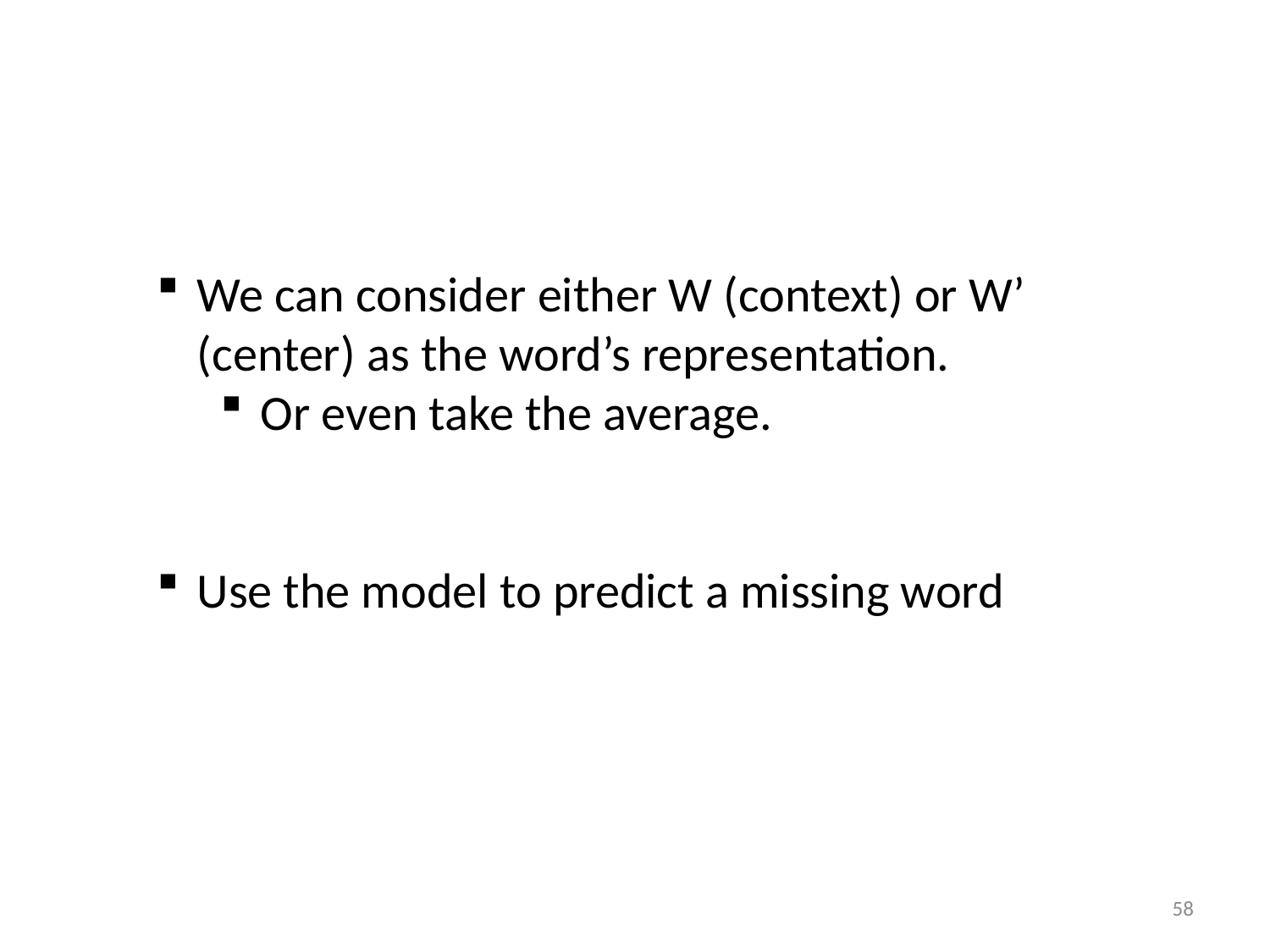

We can consider either W (context) or W’ (center) as the word’s representation.
Or even take the average.

Use the model to predict a missing word
58